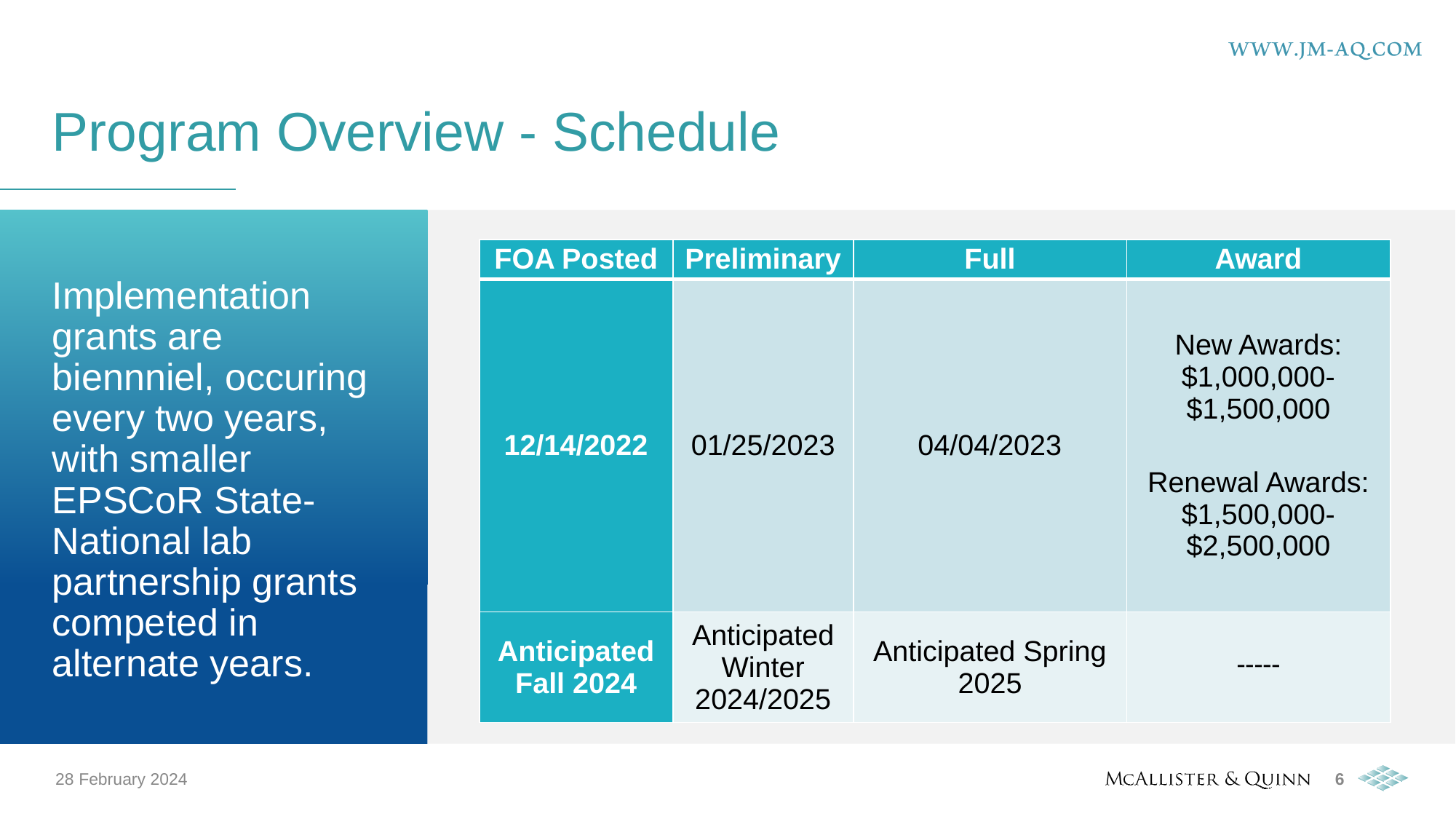

# Program Overview - Schedule
| FOA Posted | Preliminary | Full | Award |
| --- | --- | --- | --- |
| 12/14/2022 | 01/25/2023 | 04/04/2023 | New Awards: $1,000,000-$1,500,000 Renewal Awards: $1,500,000-$2,500,000 |
| Anticipated Fall 2024 | Anticipated Winter 2024/2025 | Anticipated Spring 2025 | ----- |
Implementation grants are biennniel, occuring every two years, with smaller EPSCoR State-National lab partnership grants competed in alternate years.
28 February 2024
6